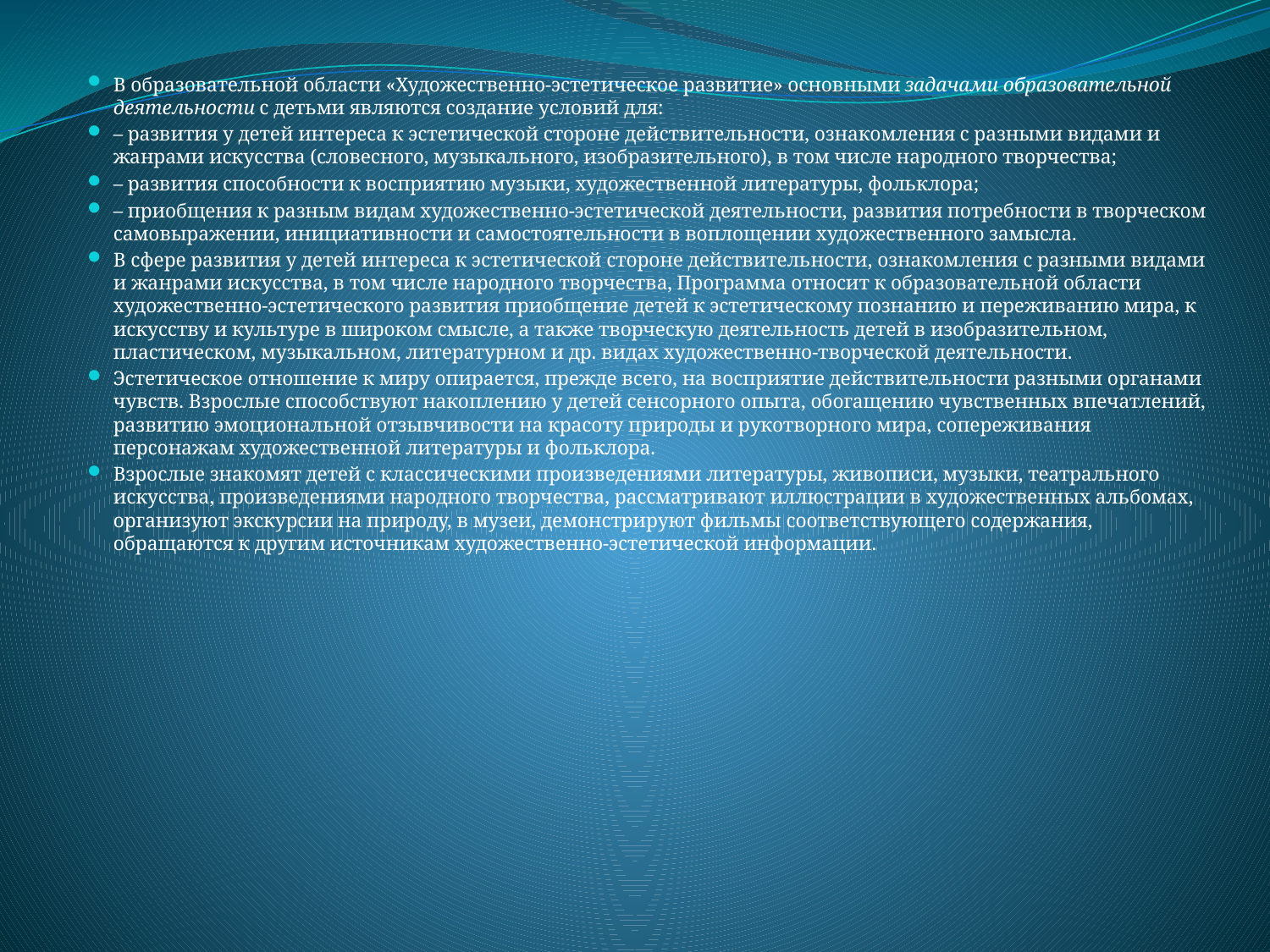

В образовательной области «Художественно-эстетическое развитие» основными задачами образовательной деятельности с детьми являются создание условий для:
– развития у детей интереса к эстетической стороне действительности, ознакомления с разными видами и жанрами искусства (словесного, музыкального, изобразительного), в том числе народного творчества;
– развития способности к восприятию музыки, художественной литературы, фольклора;
– приобщения к разным видам художественно-эстетической деятельности, развития потребности в творческом самовыражении, инициативности и самостоятельности в воплощении художественного замысла.
В сфере развития у детей интереса к эстетической стороне действительности, ознакомления с разными видами и жанрами искусства, в том числе народного творчества, Программа относит к образовательной области художественно-эстетического развития приобщение детей к эстетическому познанию и переживанию мира, к искусству и культуре в широком смысле, а также творческую деятельность детей в изобразительном, пластическом, музыкальном, литературном и др. видах художественно-творческой деятельности.
Эстетическое отношение к миру опирается, прежде всего, на восприятие действительности разными органами чувств. Взрослые способствуют накоплению у детей сенсорного опыта, обогащению чувственных впечатлений, развитию эмоциональной отзывчивости на красоту природы и рукотворного мира, сопереживания персонажам художественной литературы и фольклора.
Взрослые знакомят детей с классическими произведениями литературы, живописи, музыки, театрального искусства, произведениями народного творчества, рассматривают иллюстрации в художественных альбомах, организуют экскурсии на природу, в музеи, демонстрируют фильмы соответствующего содержания, обращаются к другим источникам художественно-эстетической информации.